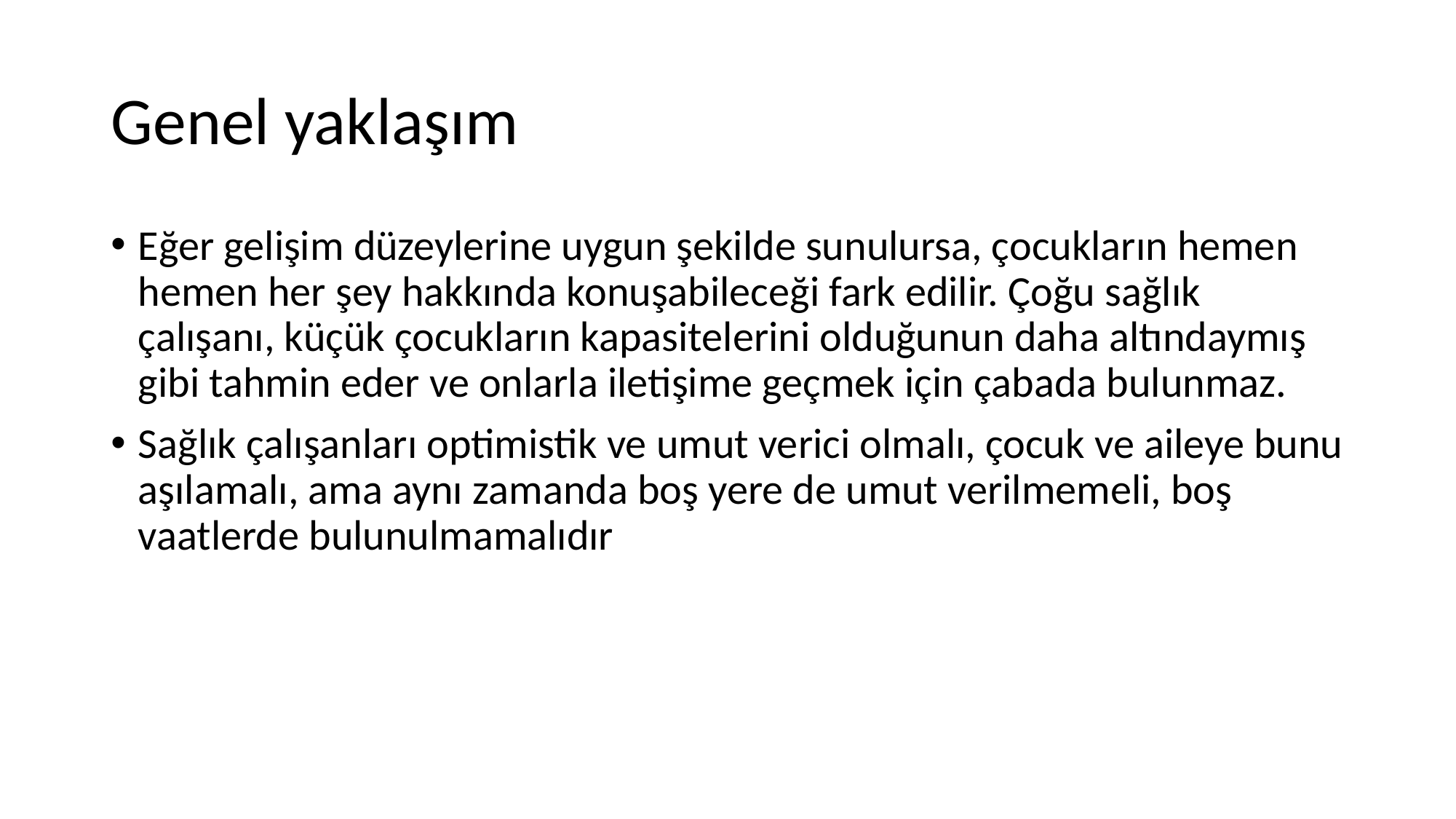

# Genel yaklaşım
Eğer gelişim düzeylerine uygun şekilde sunulursa, çocukların hemen hemen her şey hakkında konuşabileceği fark edilir. Çoğu sağlık çalışanı, küçük çocukların kapasitelerini olduğunun daha altındaymış gibi tahmin eder ve onlarla iletişime geçmek için çabada bulunmaz.
Sağlık çalışanları optimistik ve umut verici olmalı, çocuk ve aileye bunu aşılamalı, ama aynı zamanda boş yere de umut verilmemeli, boş vaatlerde bulunulmamalıdır